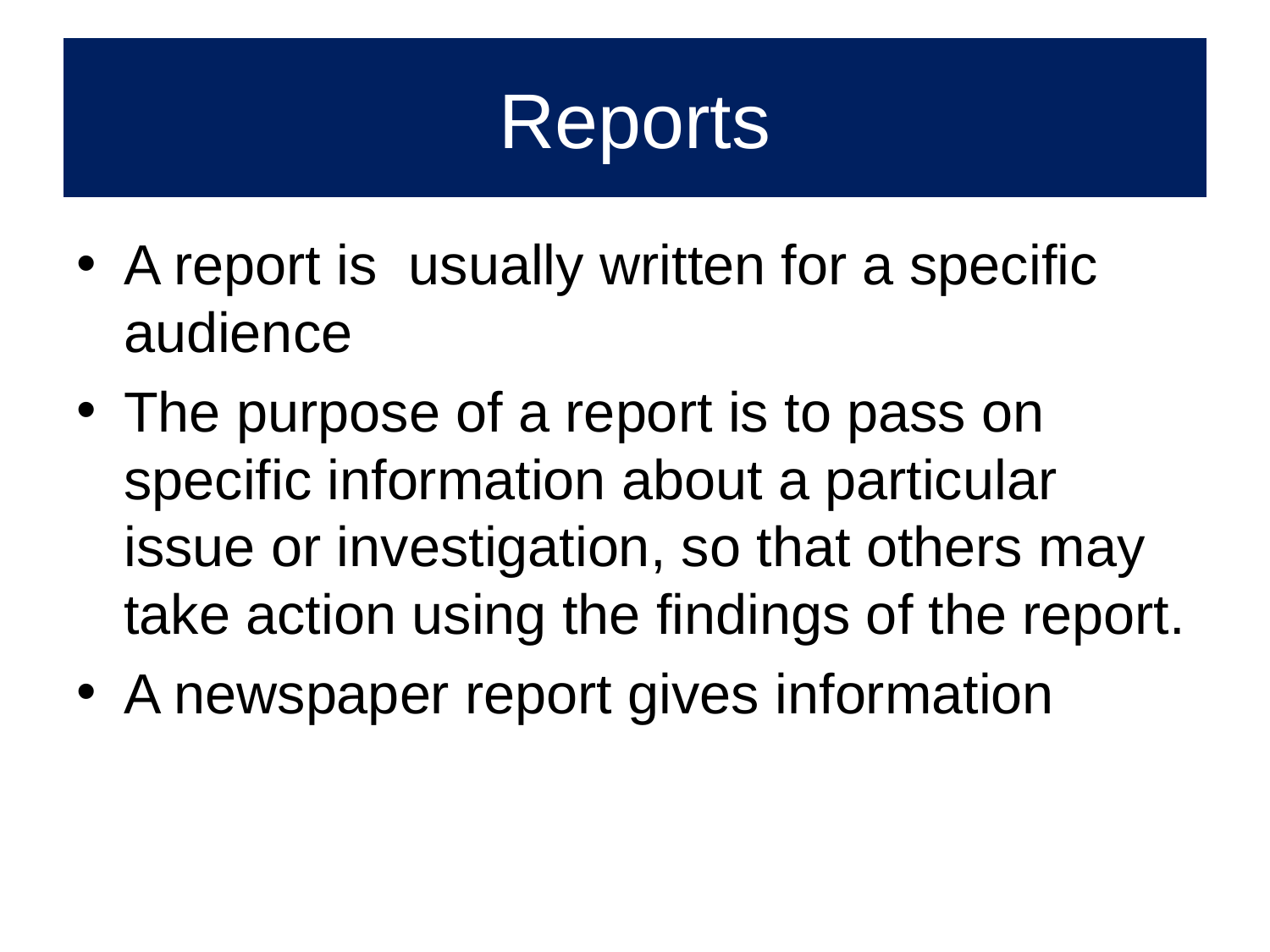

# Reports
A report is  usually written for a specific audience
The purpose of a report is to pass on specific information about a particular issue or investigation, so that others may take action using the findings of the report.
A newspaper report gives information